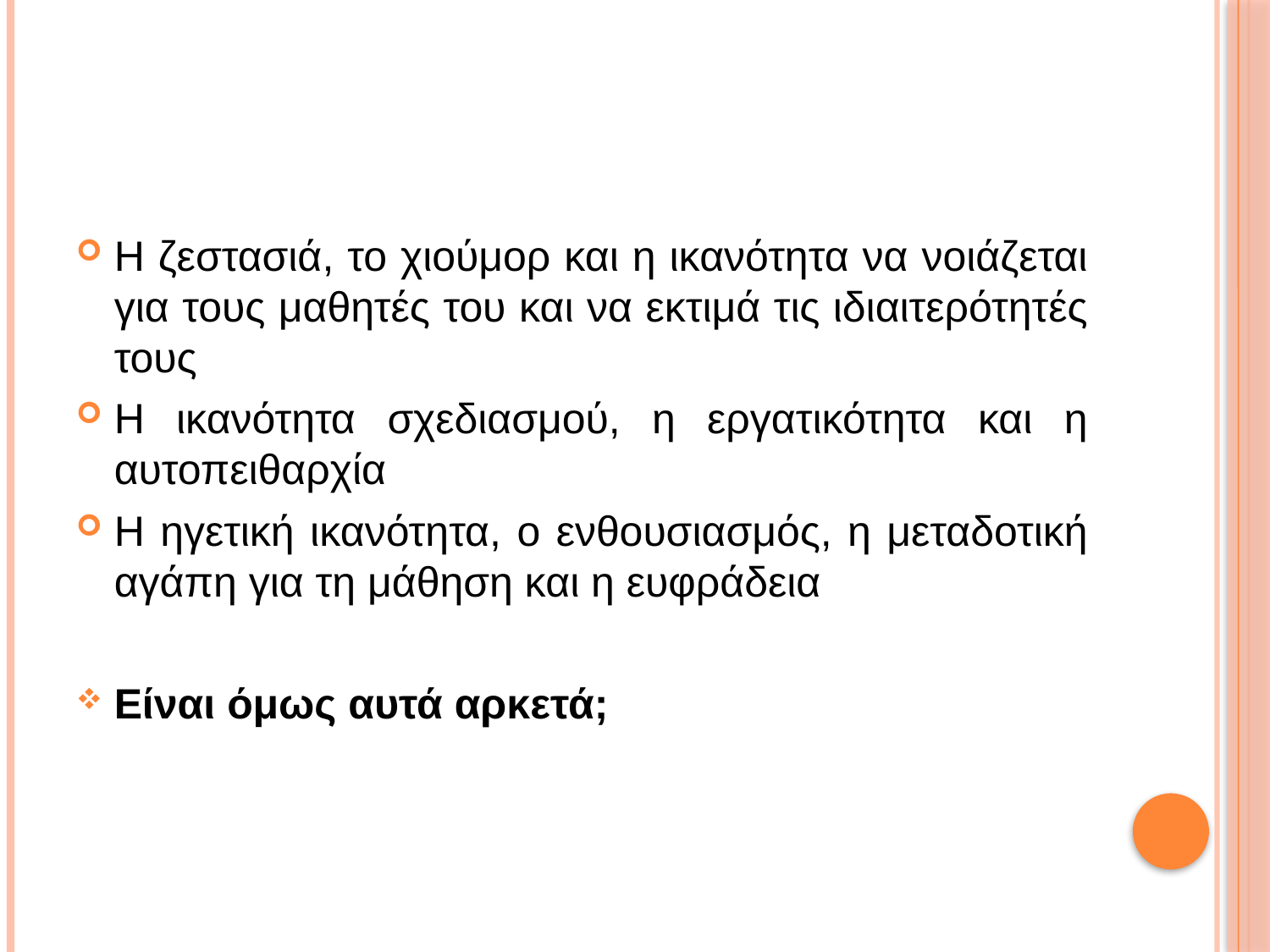

#
Η ζεστασιά, το χιούμορ και η ικανότητα να νοιάζεται για τους μαθητές του και να εκτιμά τις ιδιαιτερότητές τους
Η ικανότητα σχεδιασμού, η εργατικότητα και η αυτοπειθαρχία
Η ηγετική ικανότητα, ο ενθουσιασμός, η μεταδοτική αγάπη για τη μάθηση και η ευφράδεια

Είναι όμως αυτά αρκετά;